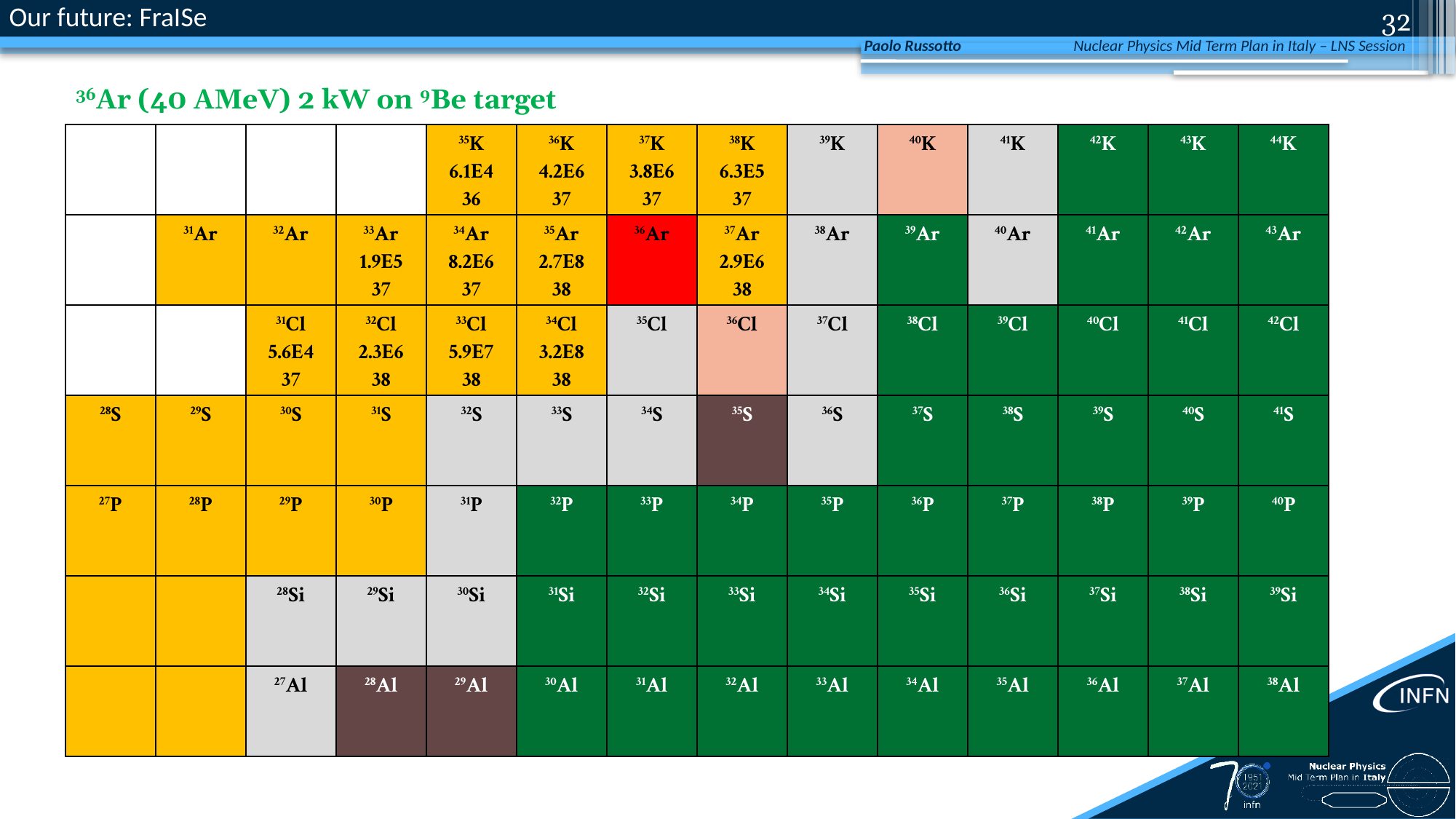

Our future: FraISe
32
Paolo Russotto
36Ar (40 AMeV) 2 kW on 9Be target
| ù |  |  |  | 35K 6.1E4 36 | 36K 4.2E6 37 | 37K 3.8E6 37 | 38K 6.3E5 37 | 39K | 40K | 41K | 42K | 43K | 44K |
| --- | --- | --- | --- | --- | --- | --- | --- | --- | --- | --- | --- | --- | --- |
|  | 31Ar | 32Ar | 33Ar 1.9E5 37 | 34Ar 8.2E6 37 | 35Ar 2.7E8 38 | 36Ar | 37Ar 2.9E6 38 | 38Ar | 39Ar | 40Ar | 41Ar | 42Ar | 43Ar |
|  |  | 31Cl 5.6E4 37 | 32Cl 2.3E6 38 | 33Cl 5.9E7 38 | 34Cl 3.2E8 38 | 35Cl | 36Cl | 37Cl | 38Cl | 39Cl | 40Cl | 41Cl | 42Cl |
| 28S | 29S | 30S | 31S | 32S | 33S | 34S | 35S | 36S | 37S | 38S | 39S | 40S | 41S |
| 27P | 28P | 29P | 30P | 31P | 32P | 33P | 34P | 35P | 36P | 37P | 38P | 39P | 40P |
| 26Si | 27Si | 28Si | 29Si | 30Si | 31Si | 32Si | 33Si | 34Si | 35Si | 36Si | 37Si | 38Si | 39Si |
| 25Al | 26Al | 27Al | 28Al | 29Al | 30Al | 31Al | 32Al | 33Al | 34Al | 35Al | 36Al | 37Al | 38Al |